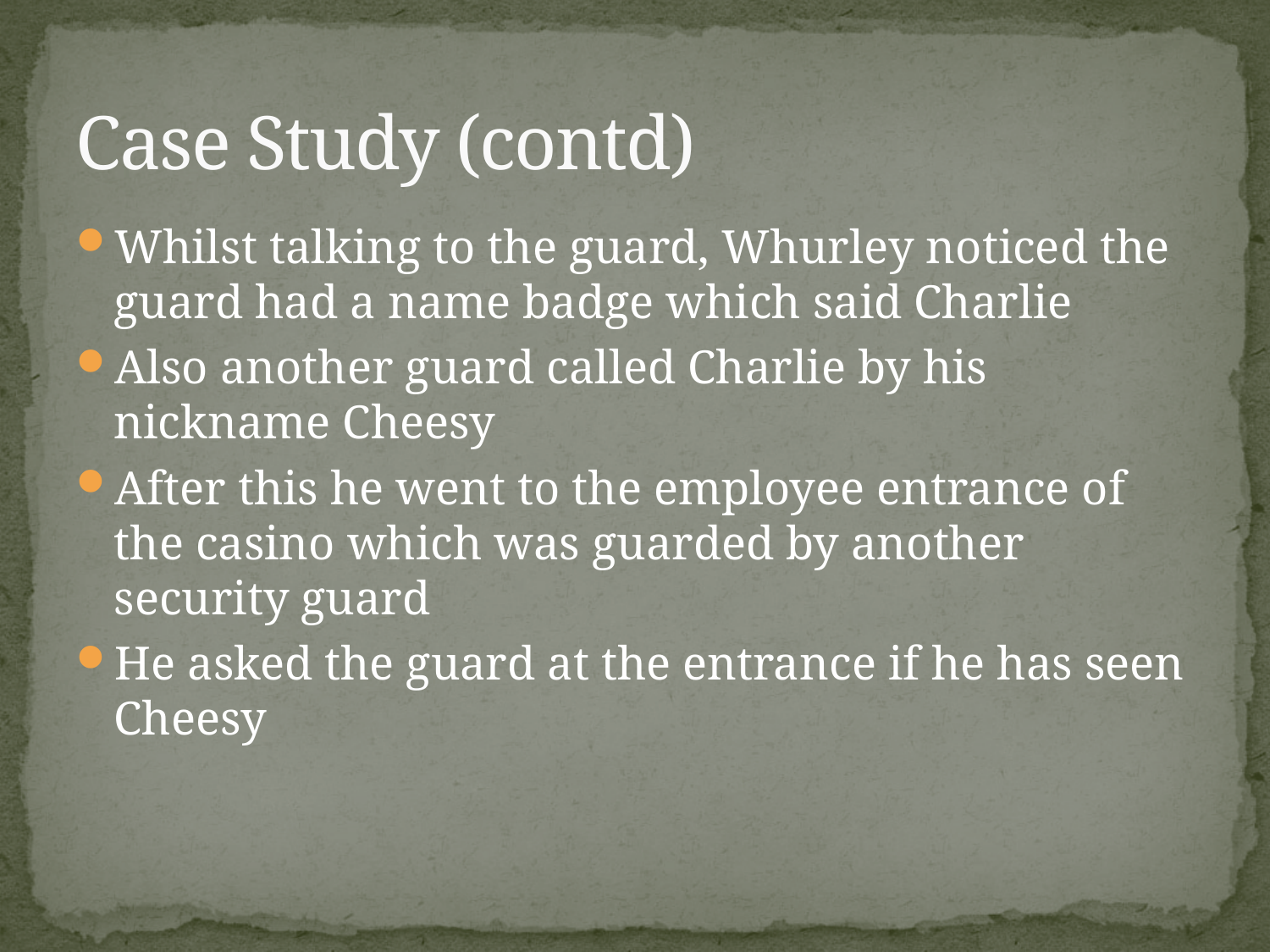

# Case Study (contd)
Whilst talking to the guard, Whurley noticed the guard had a name badge which said Charlie
Also another guard called Charlie by his nickname Cheesy
After this he went to the employee entrance of the casino which was guarded by another security guard
He asked the guard at the entrance if he has seen Cheesy